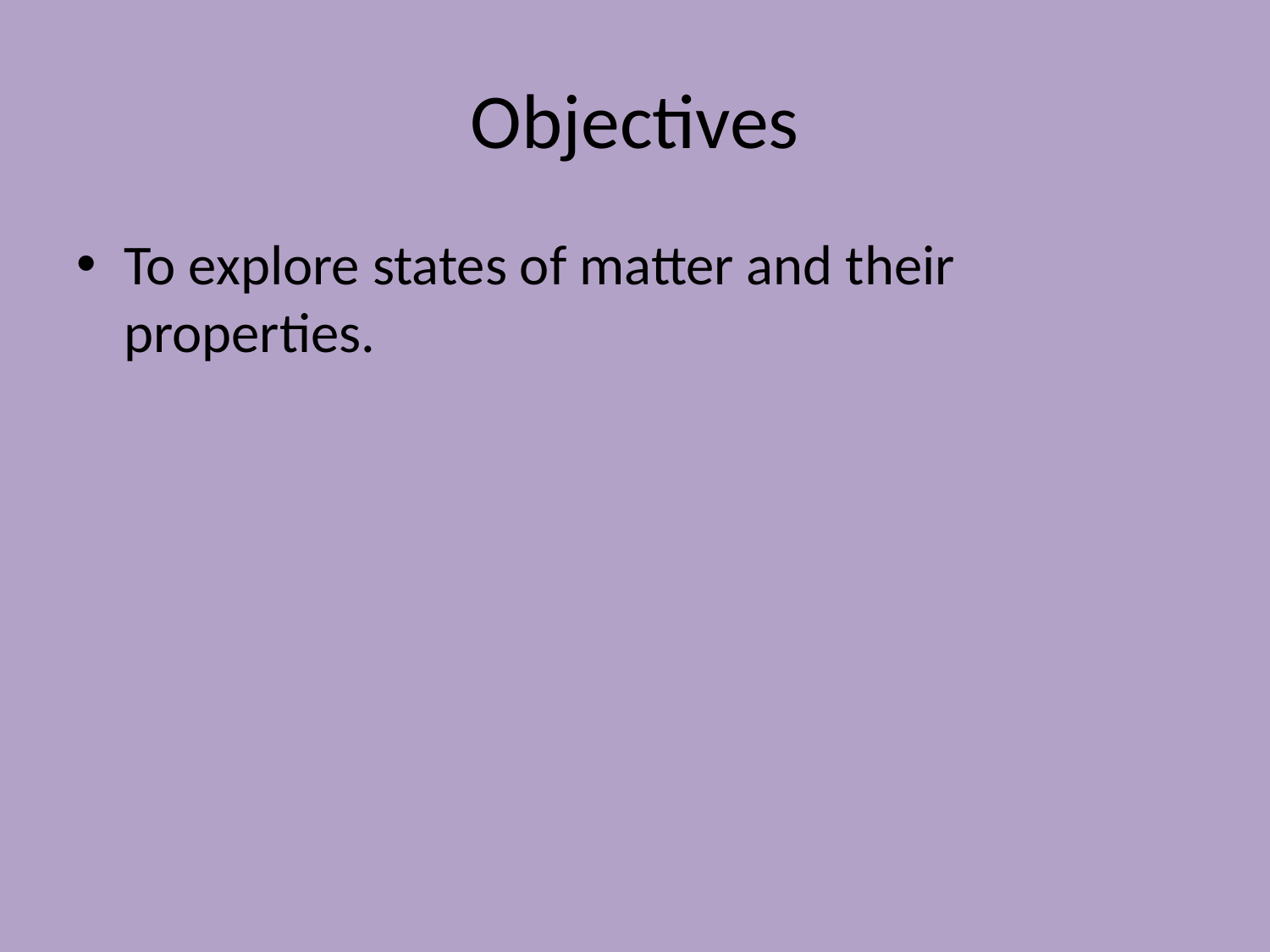

# Objectives
To explore states of matter and their properties.